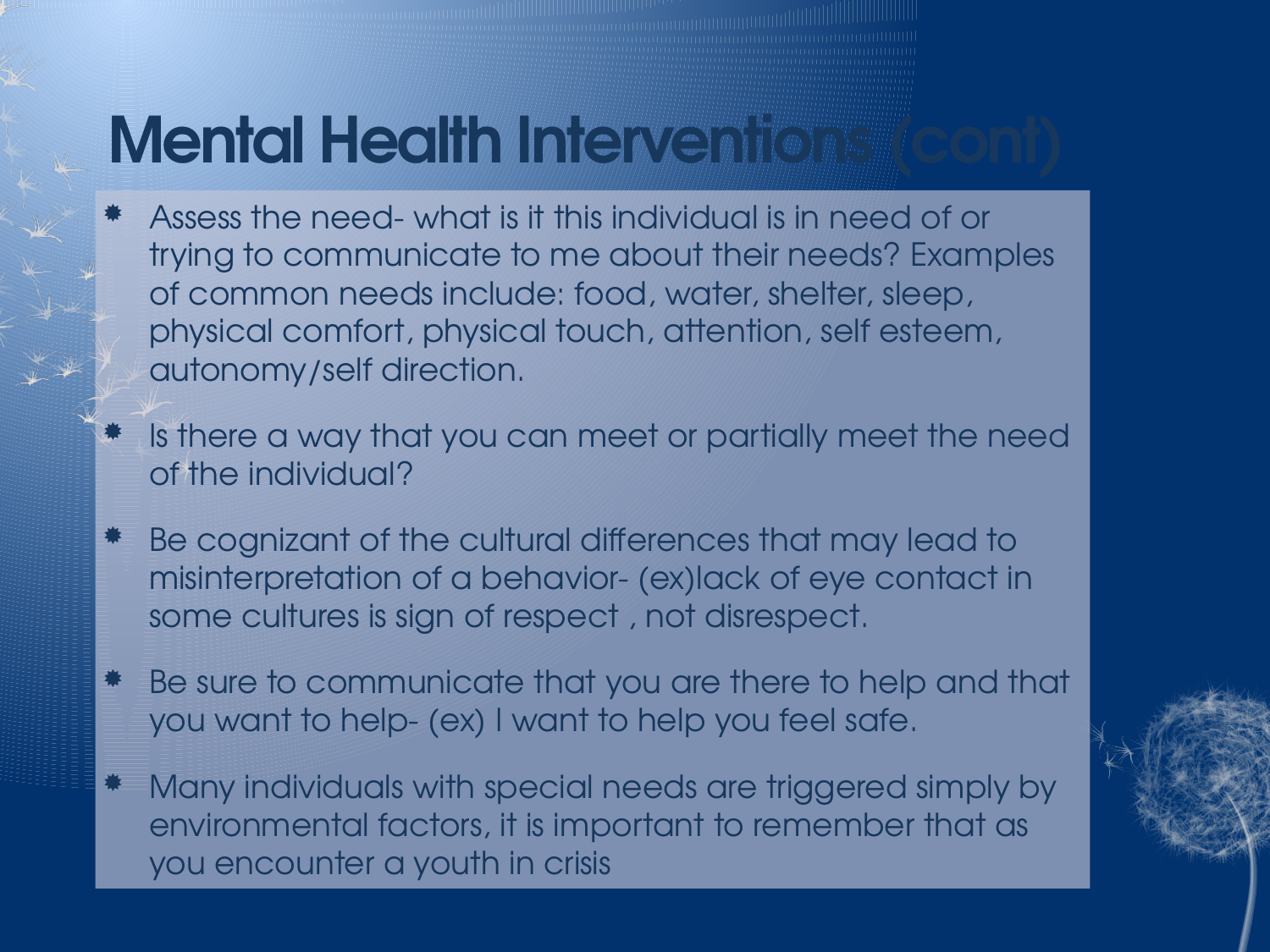

# Mental Health Interventions (cont)
Assess the need- what is it this individual is in need of or trying to communicate to me about their needs? Examples of common needs include: food, water, shelter, sleep, physical comfort, physical touch, attention, self esteem, autonomy/self direction.
Is there a way that you can meet or partially meet the need of the individual?
Be cognizant of the cultural differences that may lead to misinterpretation of a behavior- (ex)lack of eye contact in some cultures is sign of respect , not disrespect.
Be sure to communicate that you are there to help and that you want to help- (ex) I want to help you feel safe.
Many individuals with special needs are triggered simply by environmental factors, it is important to remember that as you encounter a youth in crisis